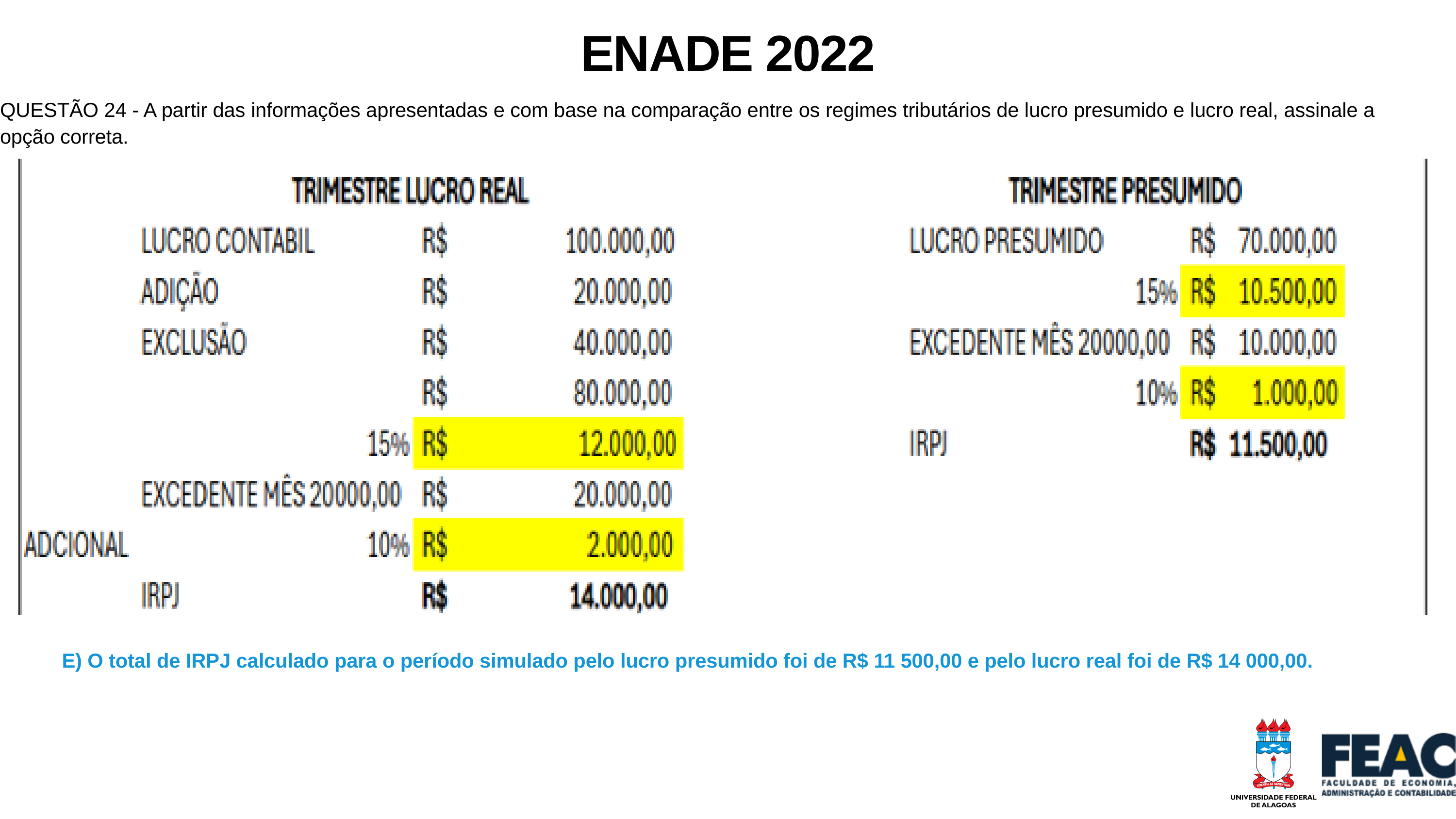

ENADE 2022
QUESTÃO 24 - A partir das informações apresentadas e com base na comparação entre os regimes tributários de lucro presumido e lucro real, assinale a opção correta.​
​
​
​ ​
​

​
​
​
​
​
​
​
​

E) O total de IRPJ calculado para o período simulado pelo lucro presumido foi de R$ 11 500,00 e pelo lucro real foi de R$ 14 000,00.